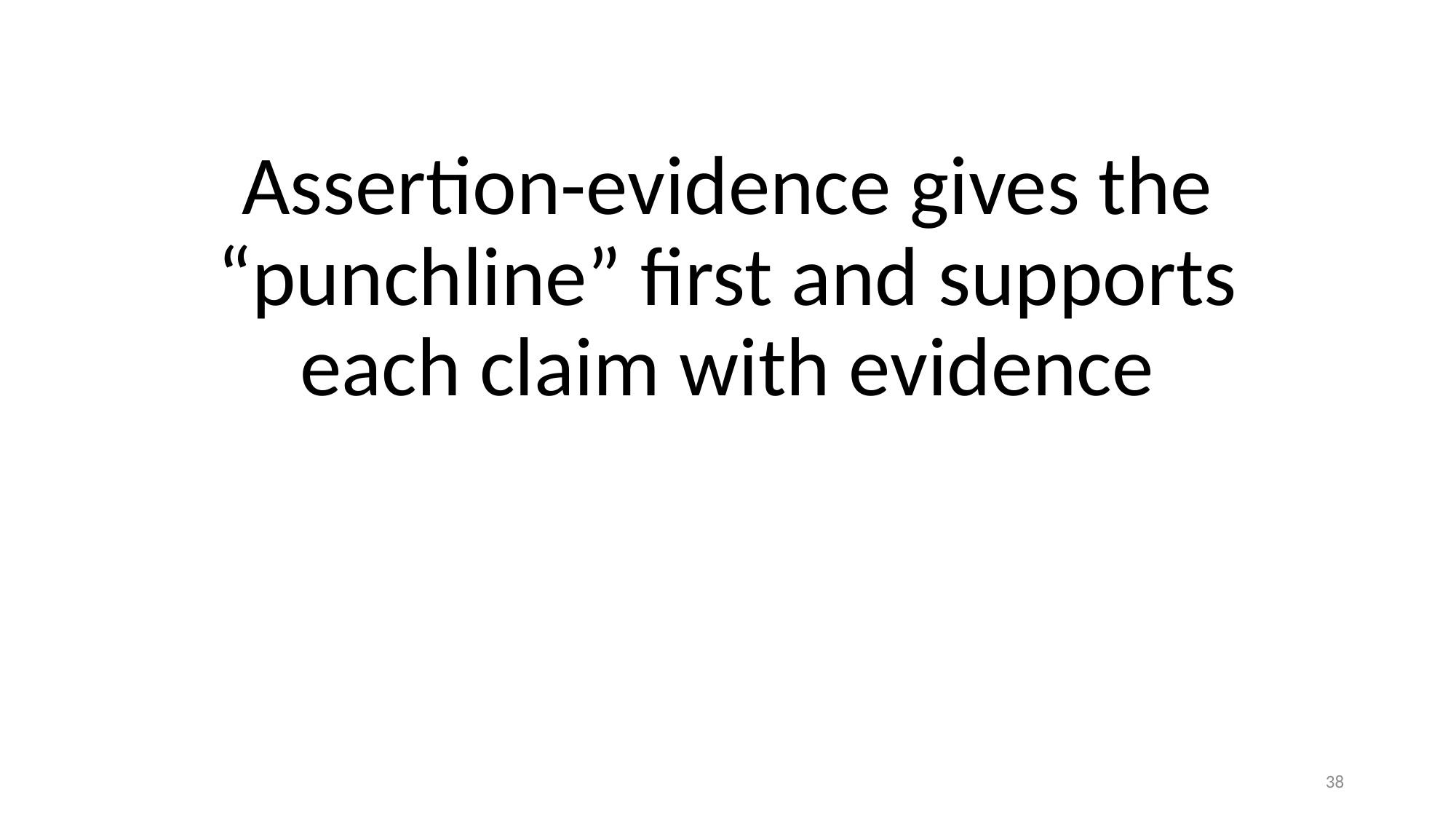

# Assertion-evidence gives the “punchline” first and supports each claim with evidence

38